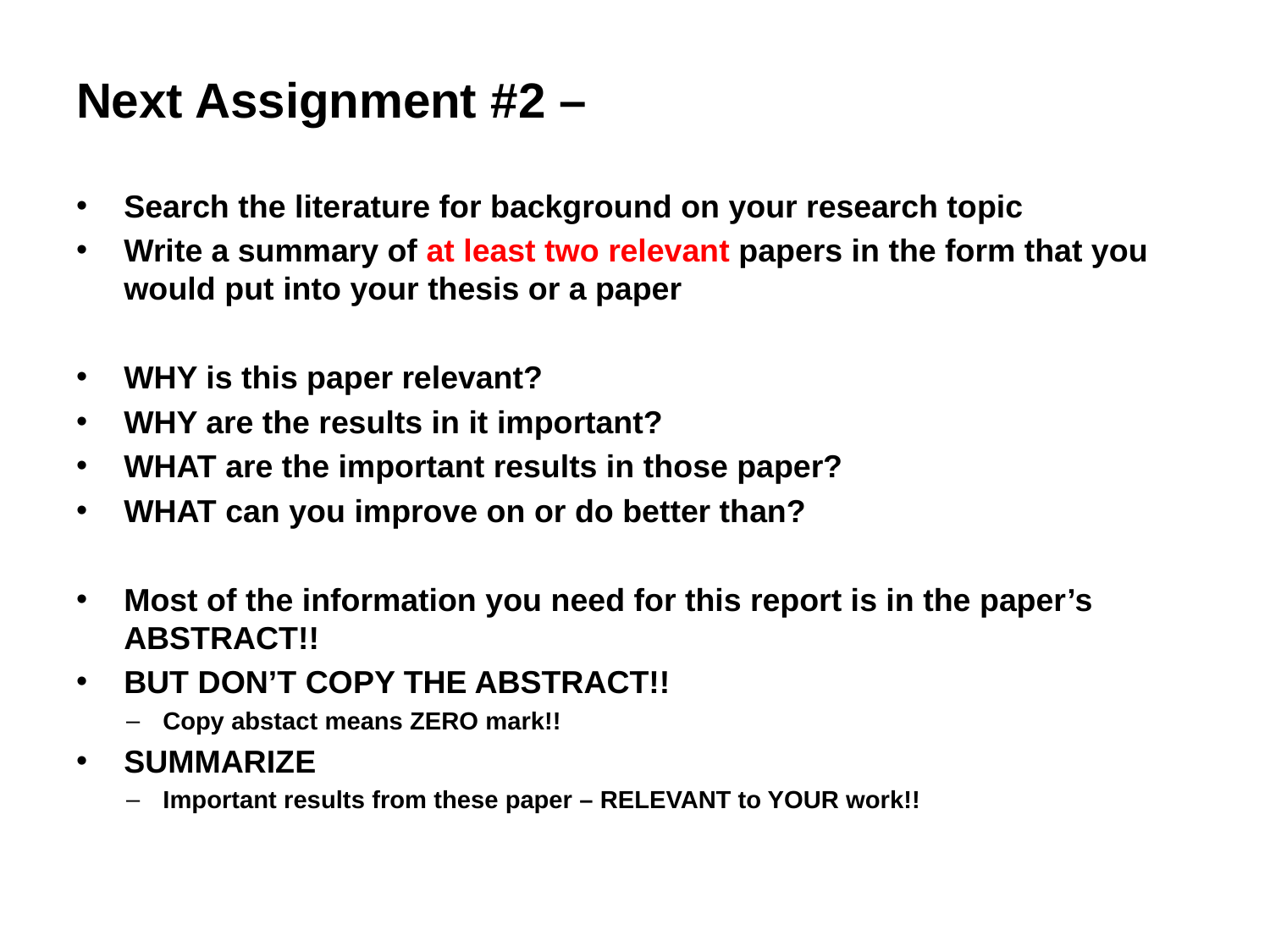

# Next Assignment #2 –
Search the literature for background on your research topic
Write a summary of at least two relevant papers in the form that you would put into your thesis or a paper

WHY is this paper relevant?
WHY are the results in it important?
WHAT are the important results in those paper?
WHAT can you improve on or do better than?

Most of the information you need for this report is in the paper’s ABSTRACT!!
BUT DON’T COPY THE ABSTRACT!!
Copy abstact means ZERO mark!!
SUMMARIZE
Important results from these paper – RELEVANT to YOUR work!!